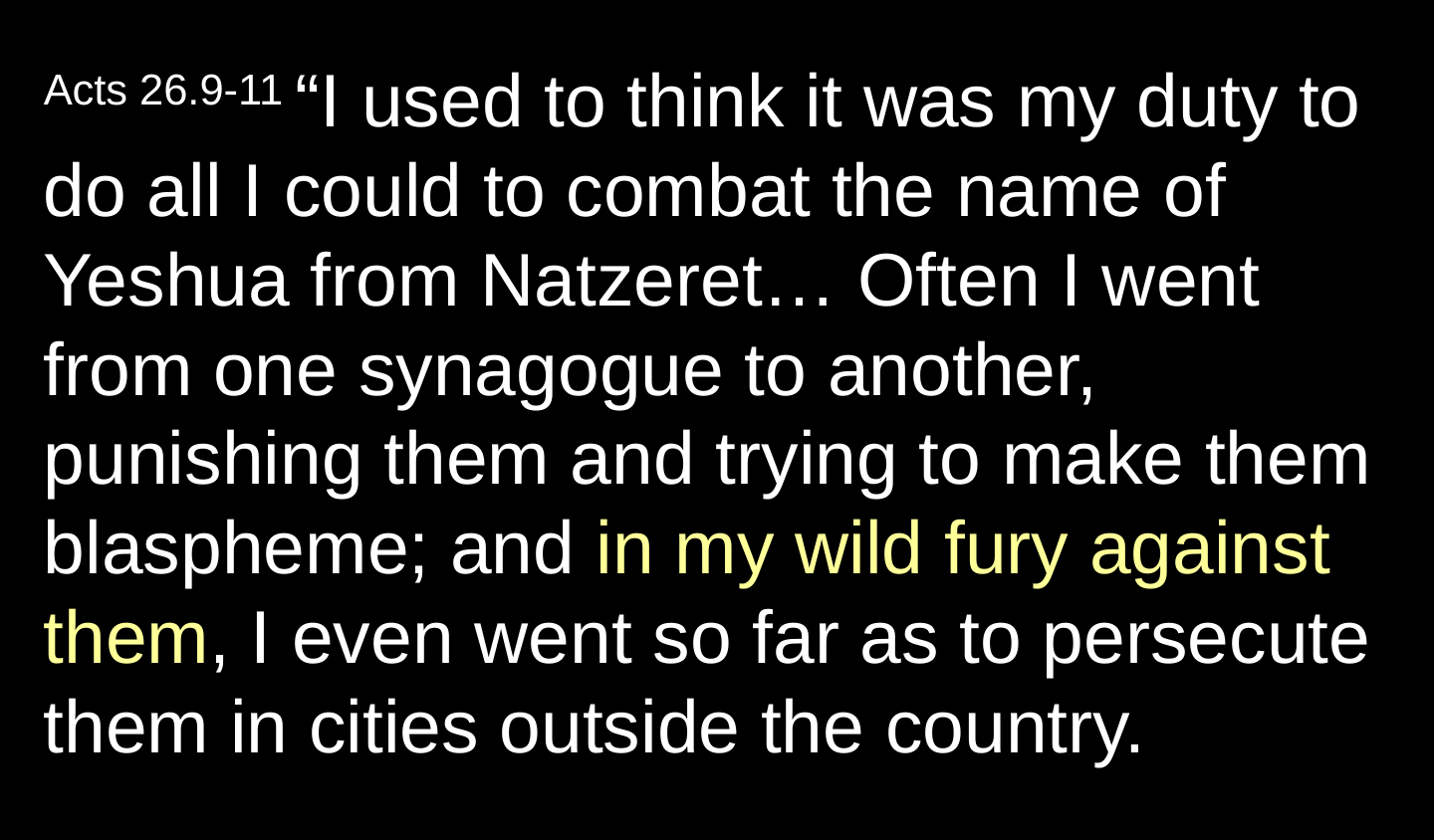

Acts 26.9-11 “I used to think it was my duty to do all I could to combat the name of Yeshua from Natzeret… Often I went from one synagogue to another, punishing them and trying to make them blaspheme; and in my wild fury against them, I even went so far as to persecute them in cities outside the country.